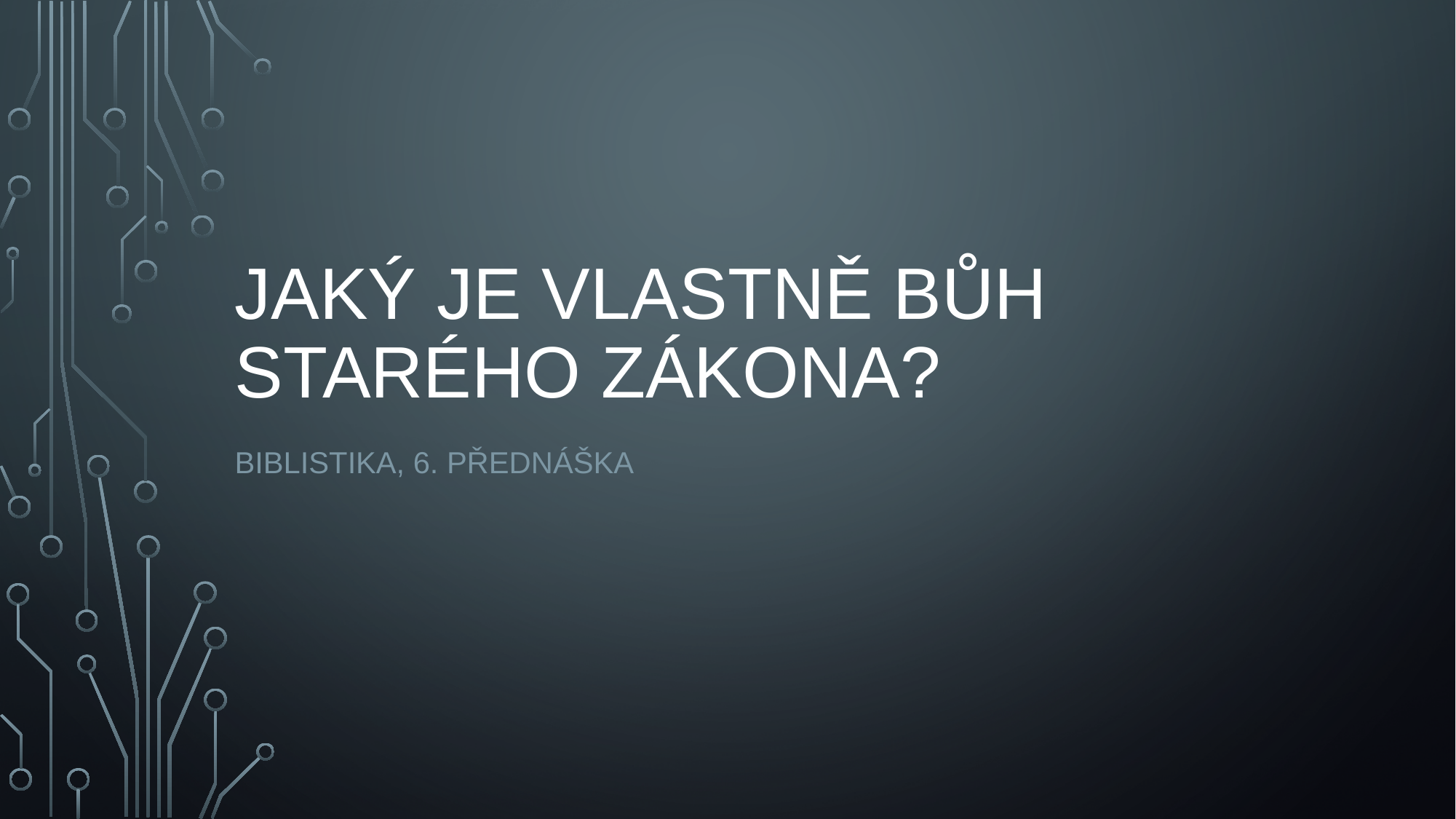

# Jaký je vlastně Bůh Starého zákona?
Biblistika, 6. přednáška